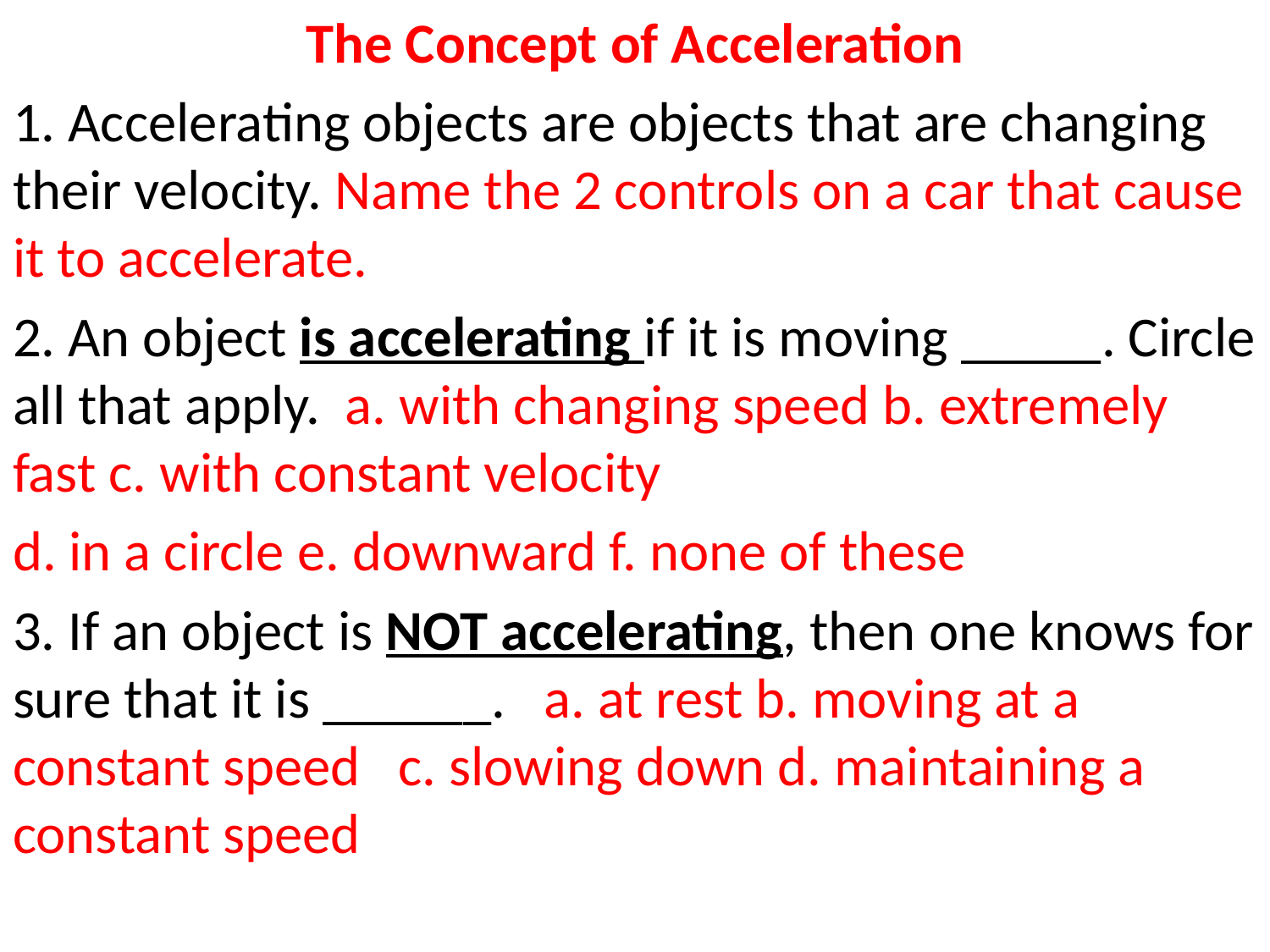

The Concept of Acceleration
1. Accelerating objects are objects that are changing their velocity. Name the 2 controls on a car that cause it to accelerate.
2. An object is accelerating if it is moving _____. Circle all that apply.  a. with changing speed b. extremely fast c. with constant velocity
d. in a circle e. downward f. none of these
3. If an object is NOT accelerating, then one knows for sure that it is ______.   a. at rest b. moving at a constant speed   c. slowing down d. maintaining a constant speed